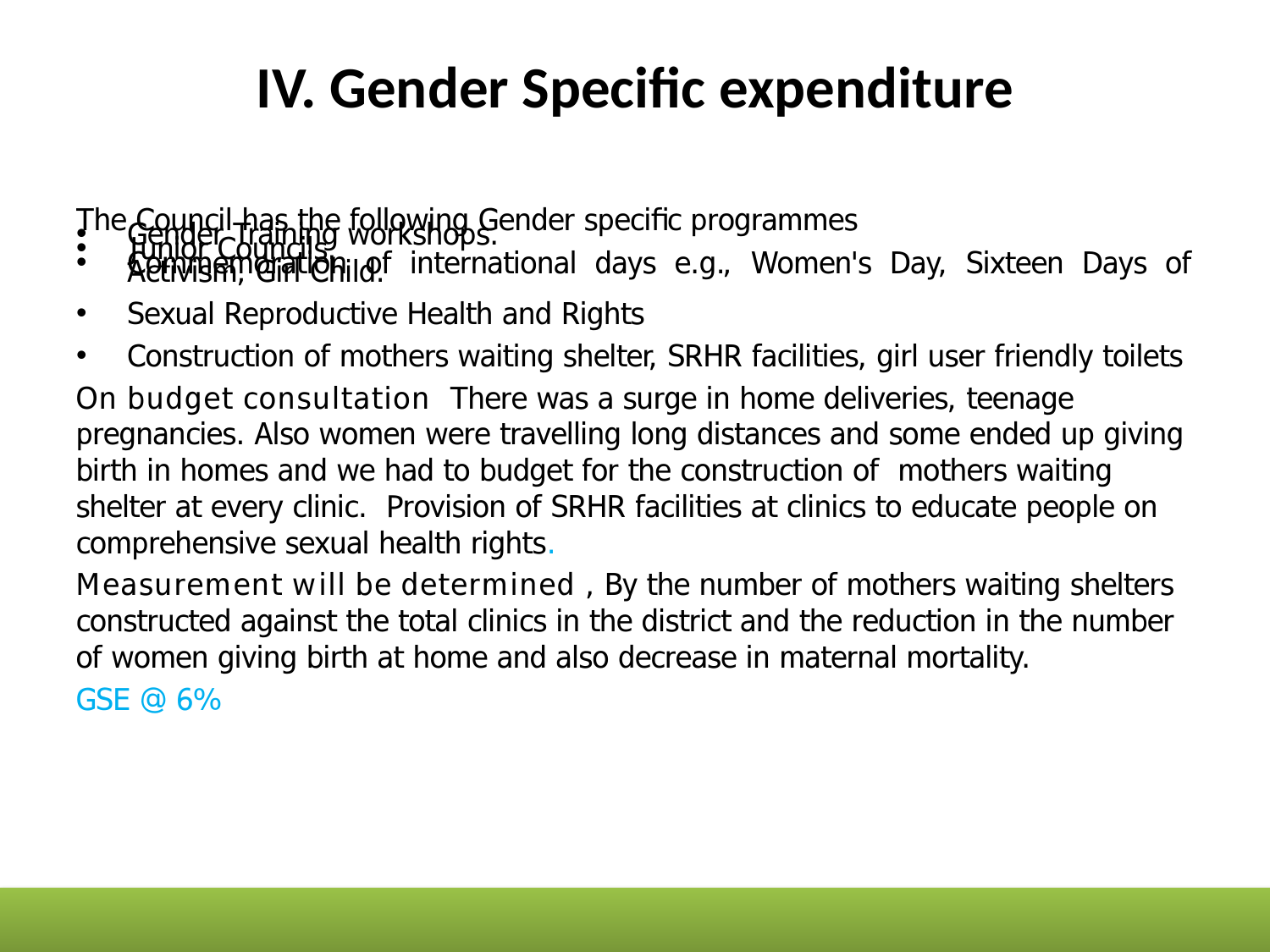

# IV. Gender Specific expenditure
The Council has the following Gender specific programmes
Gender Training workshops.
Junior Councils.
Commemoration of international days e.g., Women's Day, Sixteen Days of Activism, Girl Child.
Sexual Reproductive Health and Rights
Construction of mothers waiting shelter, SRHR facilities, girl user friendly toilets
On budget consultation  There was a surge in home deliveries, teenage pregnancies. Also women were travelling long distances and some ended up giving birth in homes and we had to budget for the construction of  mothers waiting shelter at every clinic.  Provision of SRHR facilities at clinics to educate people on comprehensive sexual health rights.
Measurement will be determined , By the number of mothers waiting shelters constructed against the total clinics in the district and the reduction in the number of women giving birth at home and also decrease in maternal mortality.
GSE @ 6%